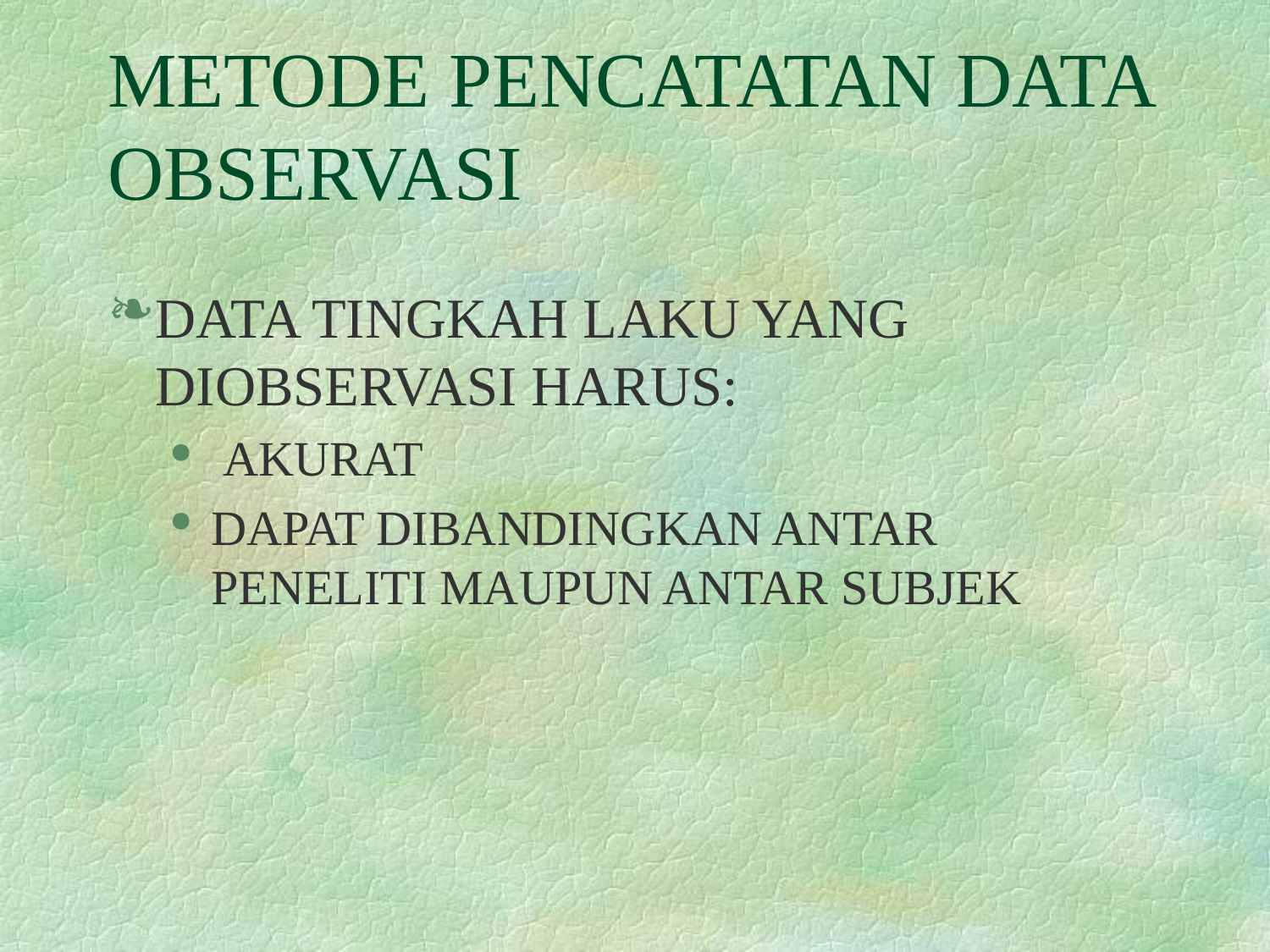

# METODE PENCATATAN DATA OBSERVASI
DATA TINGKAH LAKU YANG DIOBSERVASI HARUS:
 AKURAT
DAPAT DIBANDINGKAN ANTAR PENELITI MAUPUN ANTAR SUBJEK